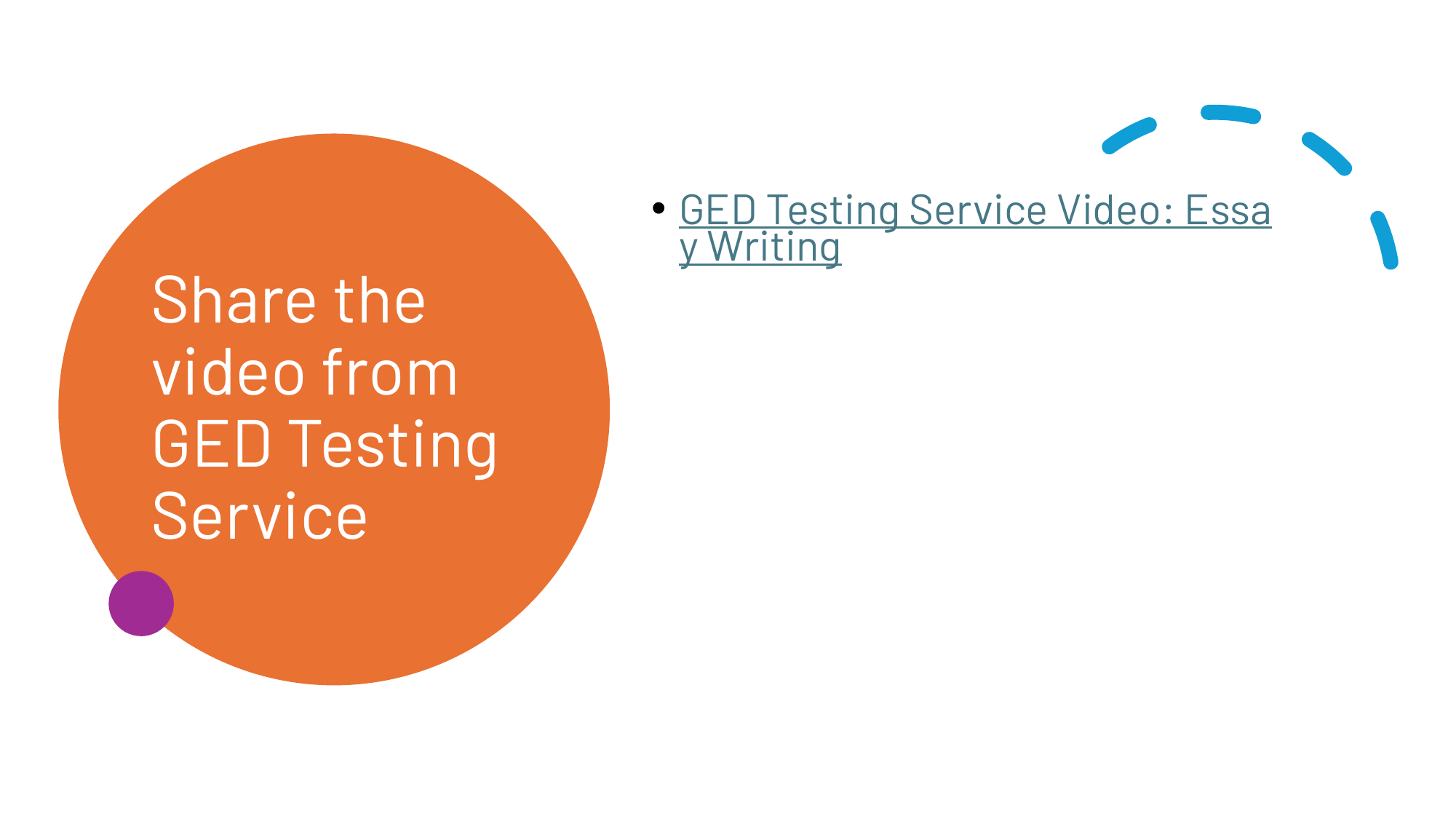

# Share the video from GED Testing Service
GED Testing Service Video: Essay Writing